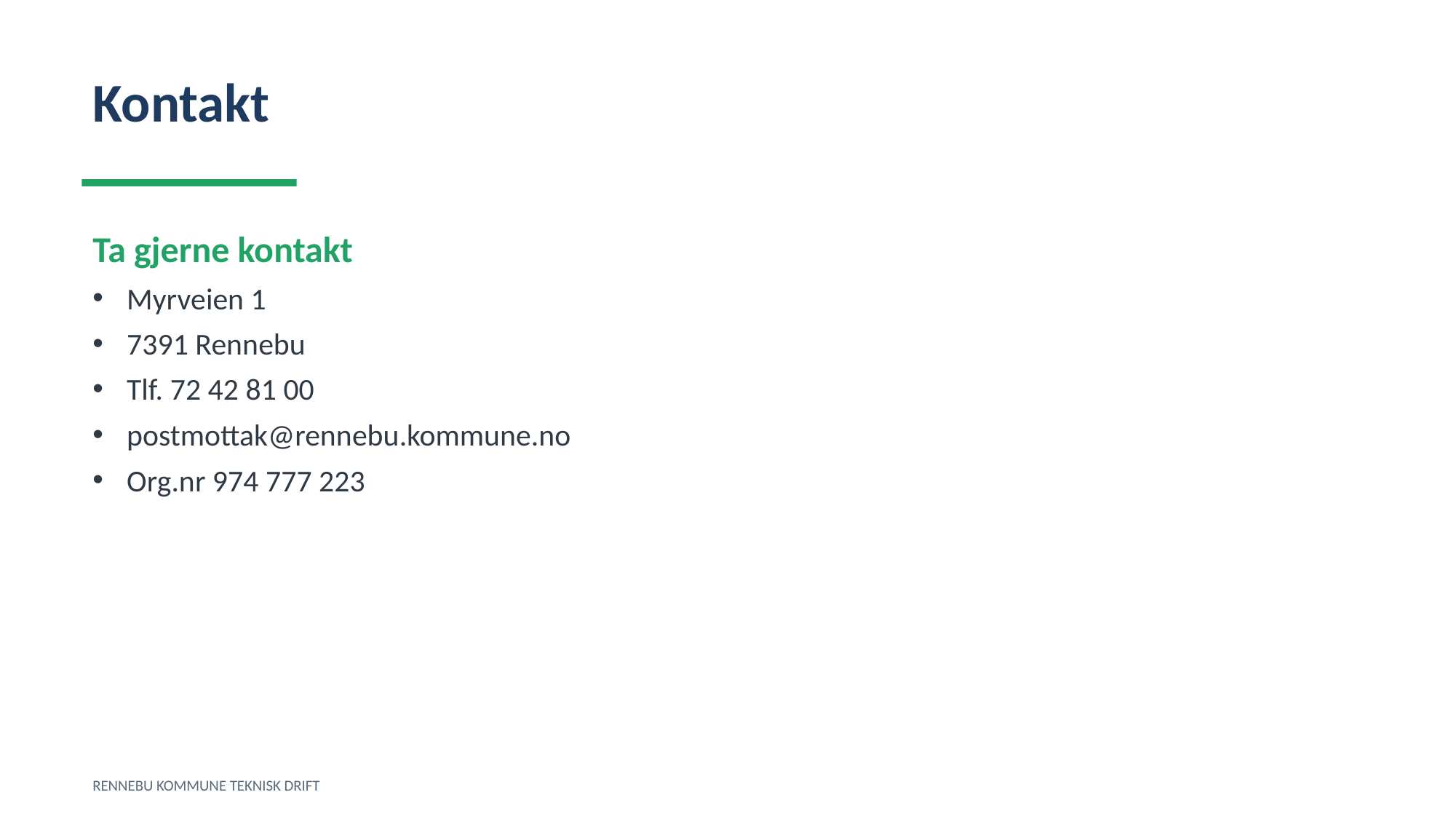

Kontakt

Ta gjerne kontakt
Myrveien 1
7391 Rennebu
Tlf. 72 42 81 00
postmottak@rennebu.kommune.no
Org.nr 974 777 223
RENNEBU KOMMUNE TEKNISK DRIFT